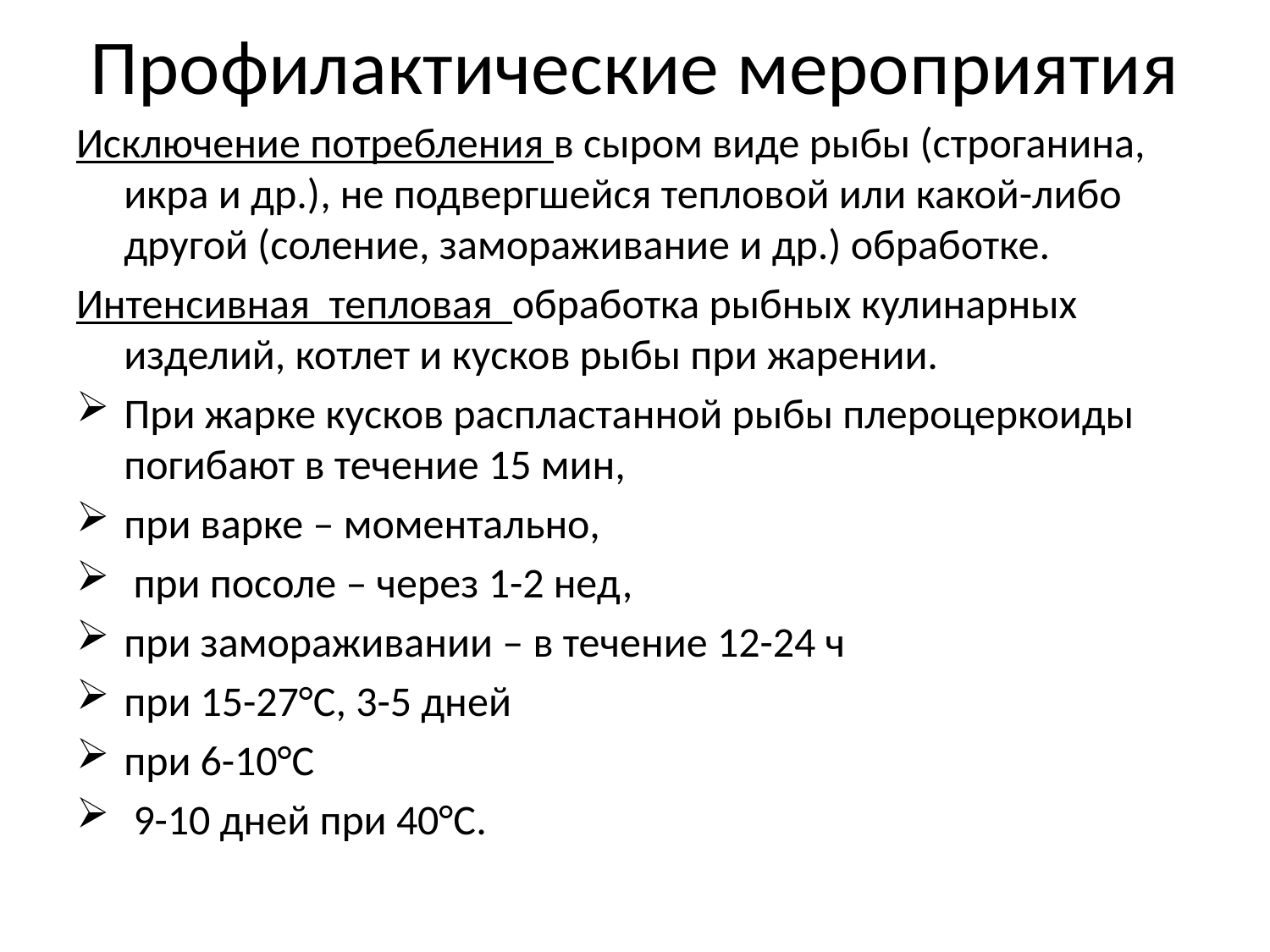

# Профилактические мероприятия
Исключение потребления в сыром виде рыбы (строганина, икра и др.), не подвергшейся тепловой или какой-либо другой (соление, замораживание и др.) обработке.
Интенсивная  тепловая  обработка рыбных кулинарных изделий, котлет и кусков рыбы при жарении.
При жарке кусков распластанной рыбы плероцеркоиды погибают в течение 15 мин,
при варке – моментально,
 при посоле – через 1-2 нед,
при замораживании – в течение 12-24 ч
при 15-27°С, 3-5 дней
при 6-10°С
 9-10 дней при 40°С.